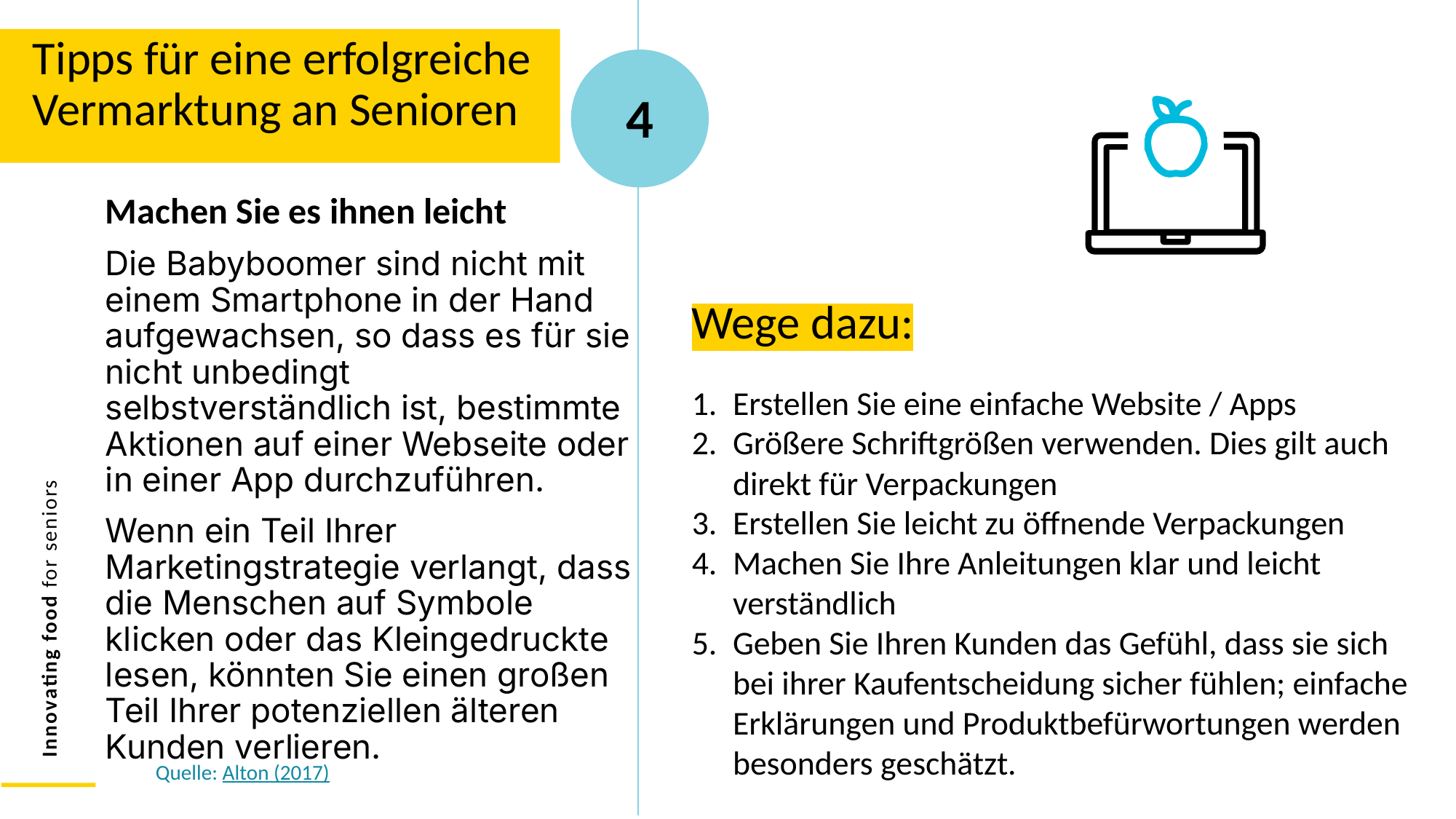

Tipps für eine erfolgreiche Vermarktung an Senioren
4

Machen Sie es ihnen leicht
Die Babyboomer sind nicht mit einem Smartphone in der Hand aufgewachsen, so dass es für sie nicht unbedingt selbstverständlich ist, bestimmte Aktionen auf einer Webseite oder in einer App durchzuführen.
Wenn ein Teil Ihrer Marketingstrategie verlangt, dass die Menschen auf Symbole klicken oder das Kleingedruckte lesen, könnten Sie einen großen Teil Ihrer potenziellen älteren Kunden verlieren.
Wege dazu:

Erstellen Sie eine einfache Website / Apps
Größere Schriftgrößen verwenden. Dies gilt auch direkt für Verpackungen
Erstellen Sie leicht zu öffnende Verpackungen
Machen Sie Ihre Anleitungen klar und leicht verständlich
Geben Sie Ihren Kunden das Gefühl, dass sie sich bei ihrer Kaufentscheidung sicher fühlen; einfache Erklärungen und Produktbefürwortungen werden besonders geschätzt.
Quelle: Alton (2017)